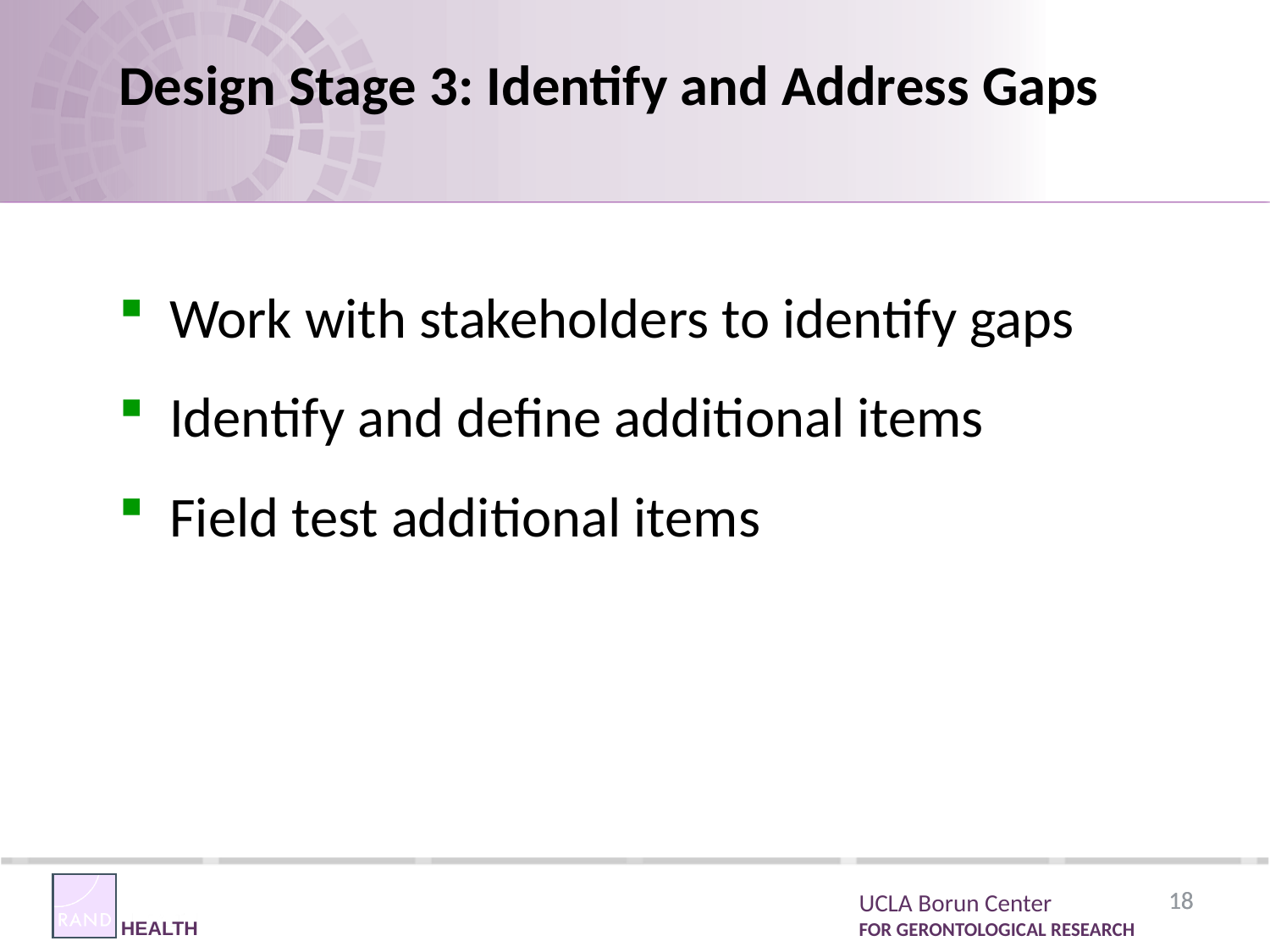

# Design Stage 3: Identify and Address Gaps
Work with stakeholders to identify gaps
Identify and define additional items
Field test additional items
18